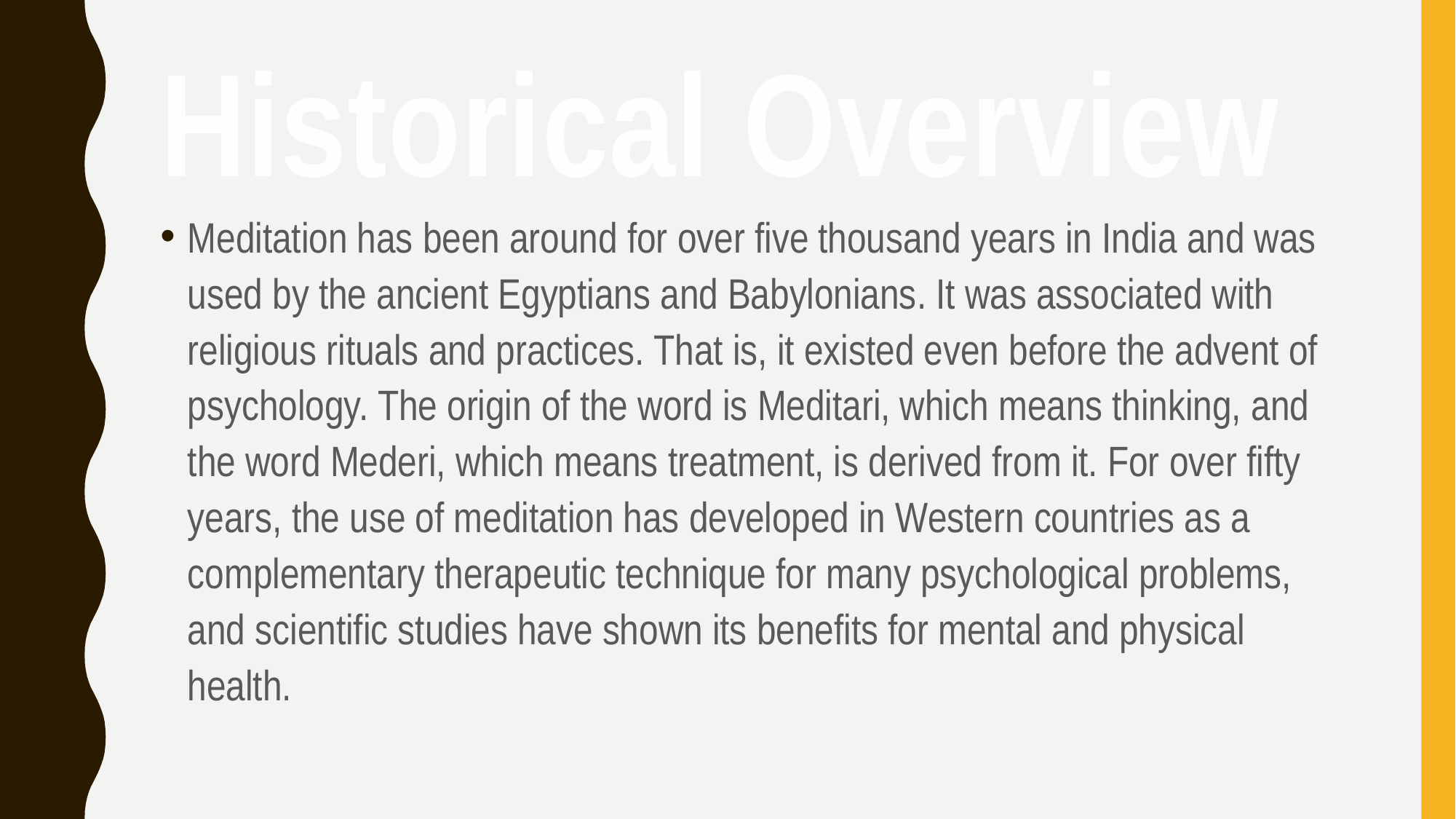

# Historical Overview
Meditation has been around for over five thousand years in India and was used by the ancient Egyptians and Babylonians. It was associated with religious rituals and practices. That is, it existed even before the advent of psychology. The origin of the word is Meditari, which means thinking, and the word Mederi, which means treatment, is derived from it. For over fifty years, the use of meditation has developed in Western countries as a complementary therapeutic technique for many psychological problems, and scientific studies have shown its benefits for mental and physical health.